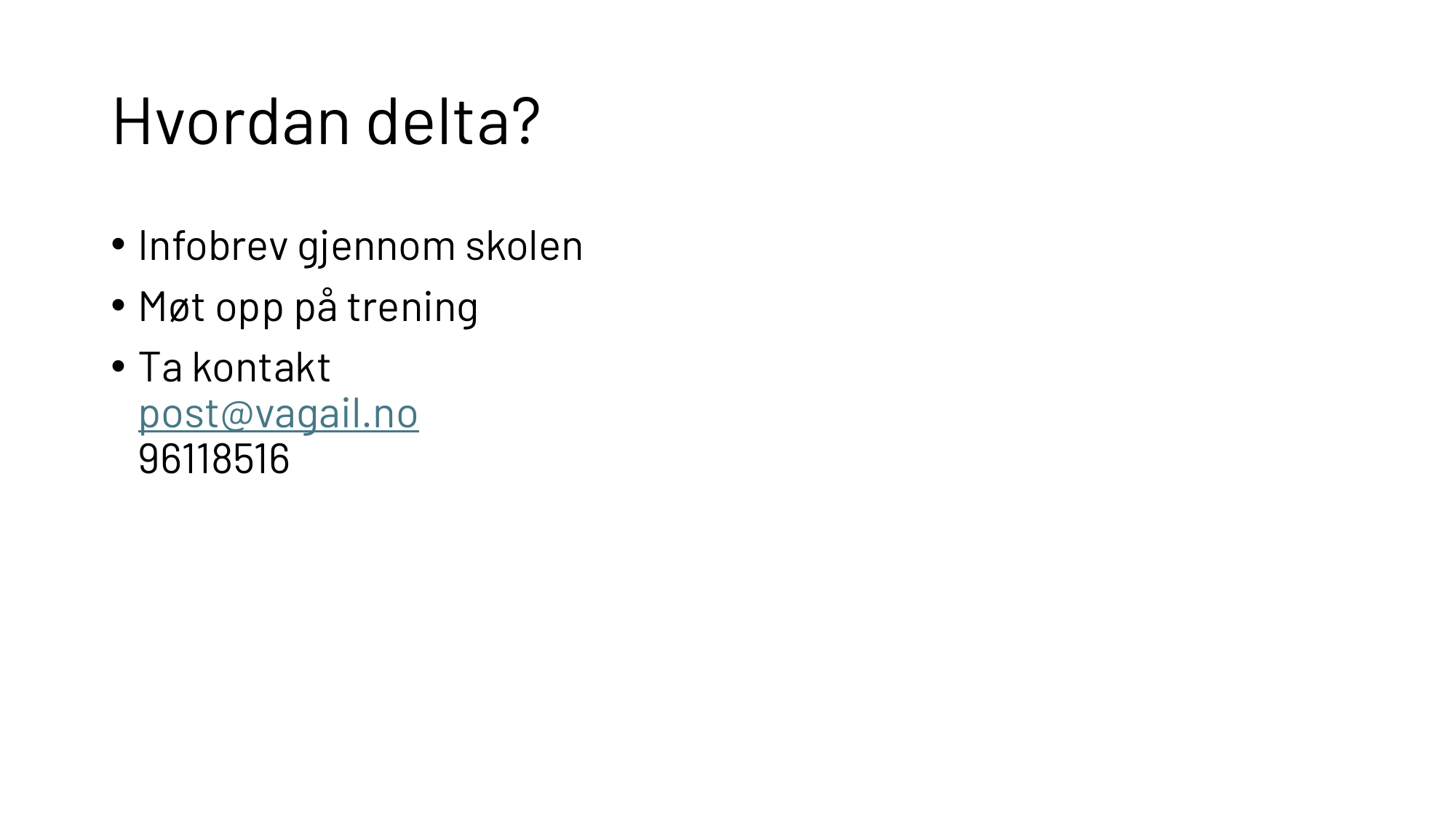

# Hvordan delta?
Infobrev gjennom skolen
Møt opp på trening
Ta kontakt
post@vagail.no
96118516